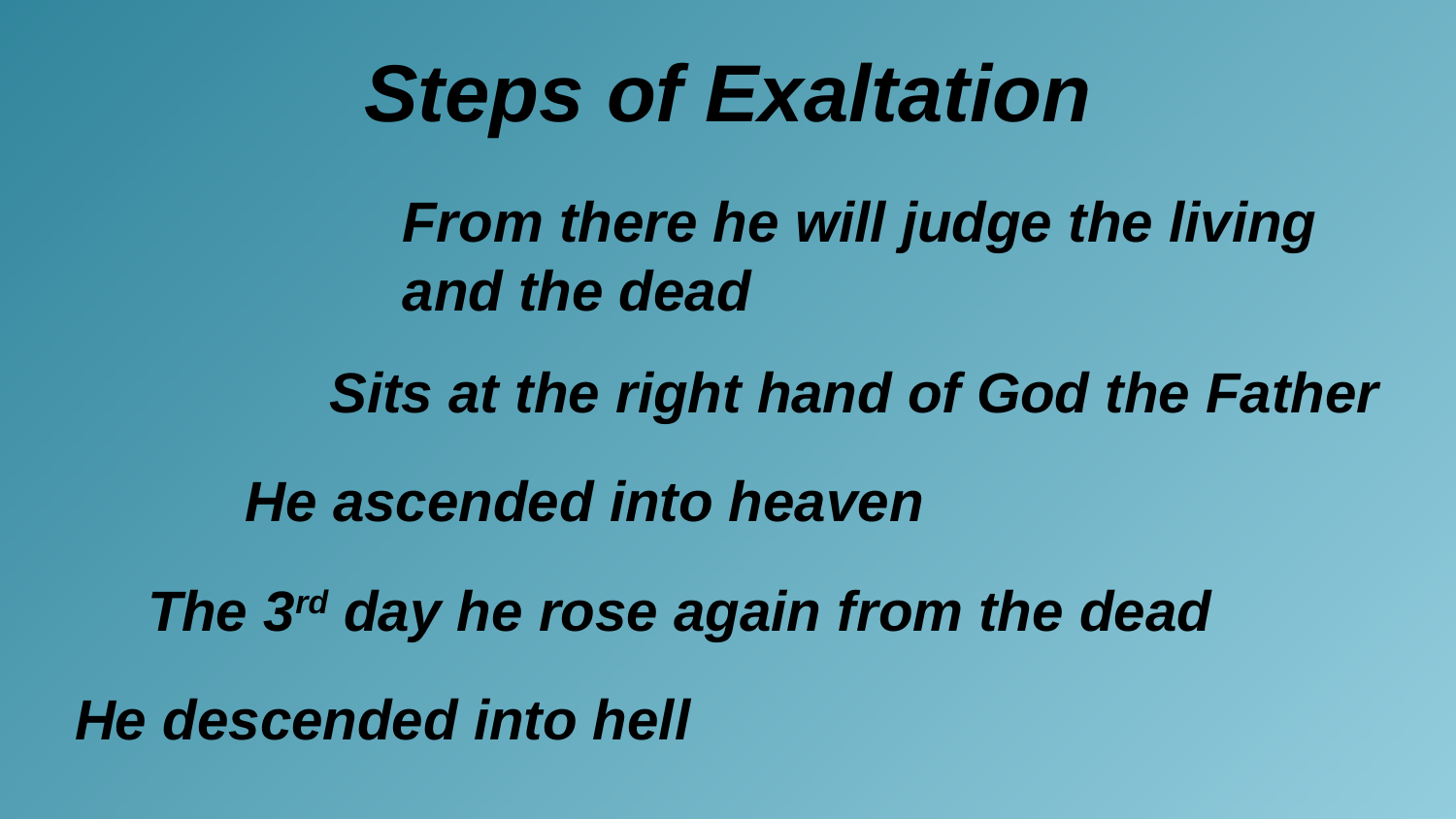

Steps of Exaltation
From there he will judge the living and the dead
Sits at the right hand of God the Father
He ascended into heaven
The 3rd day he rose again from the dead
He descended into hell